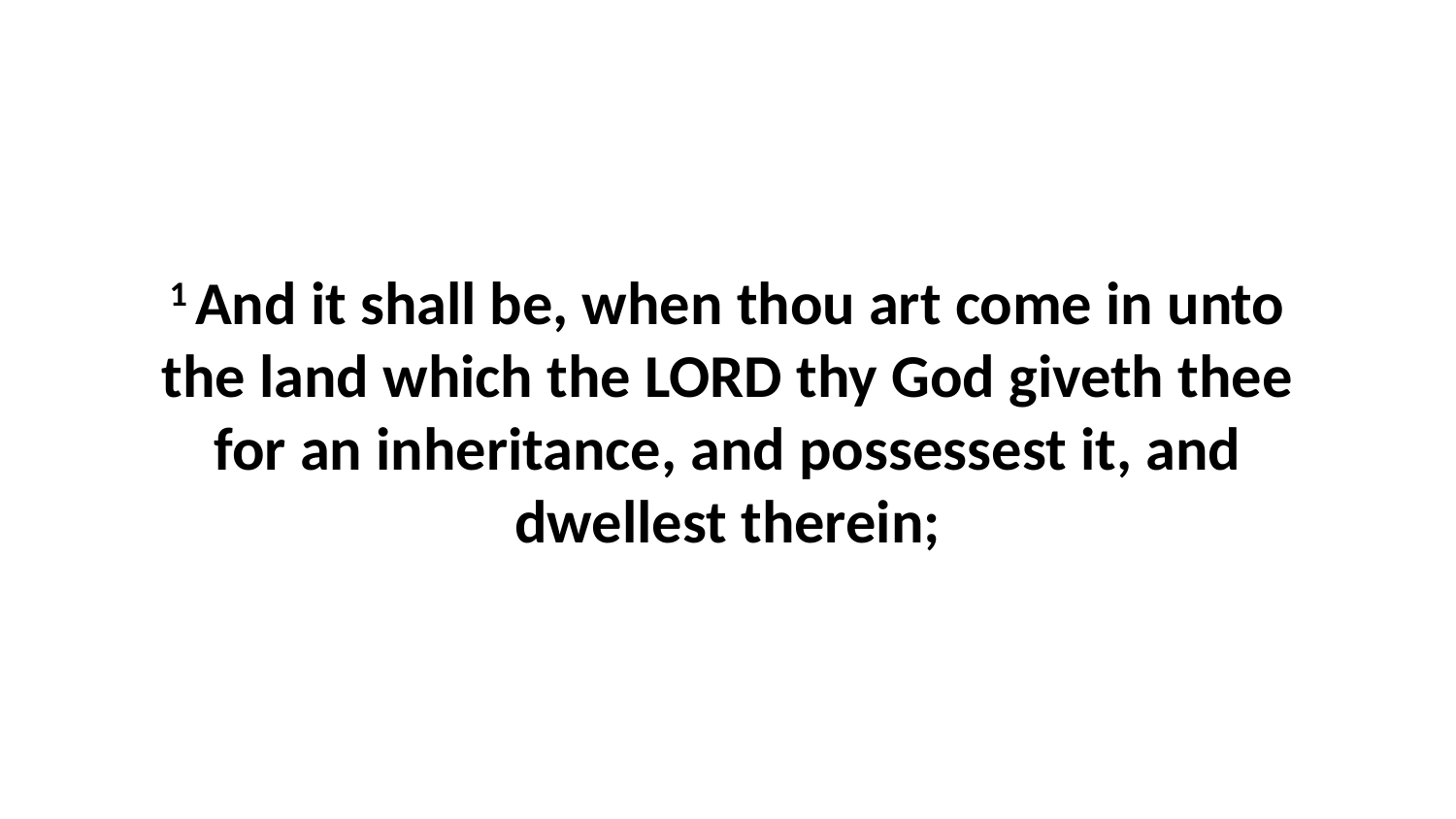

1 And it shall be, when thou art come in unto the land which the LORD thy God giveth thee for an inheritance, and possessest it, and dwellest therein;